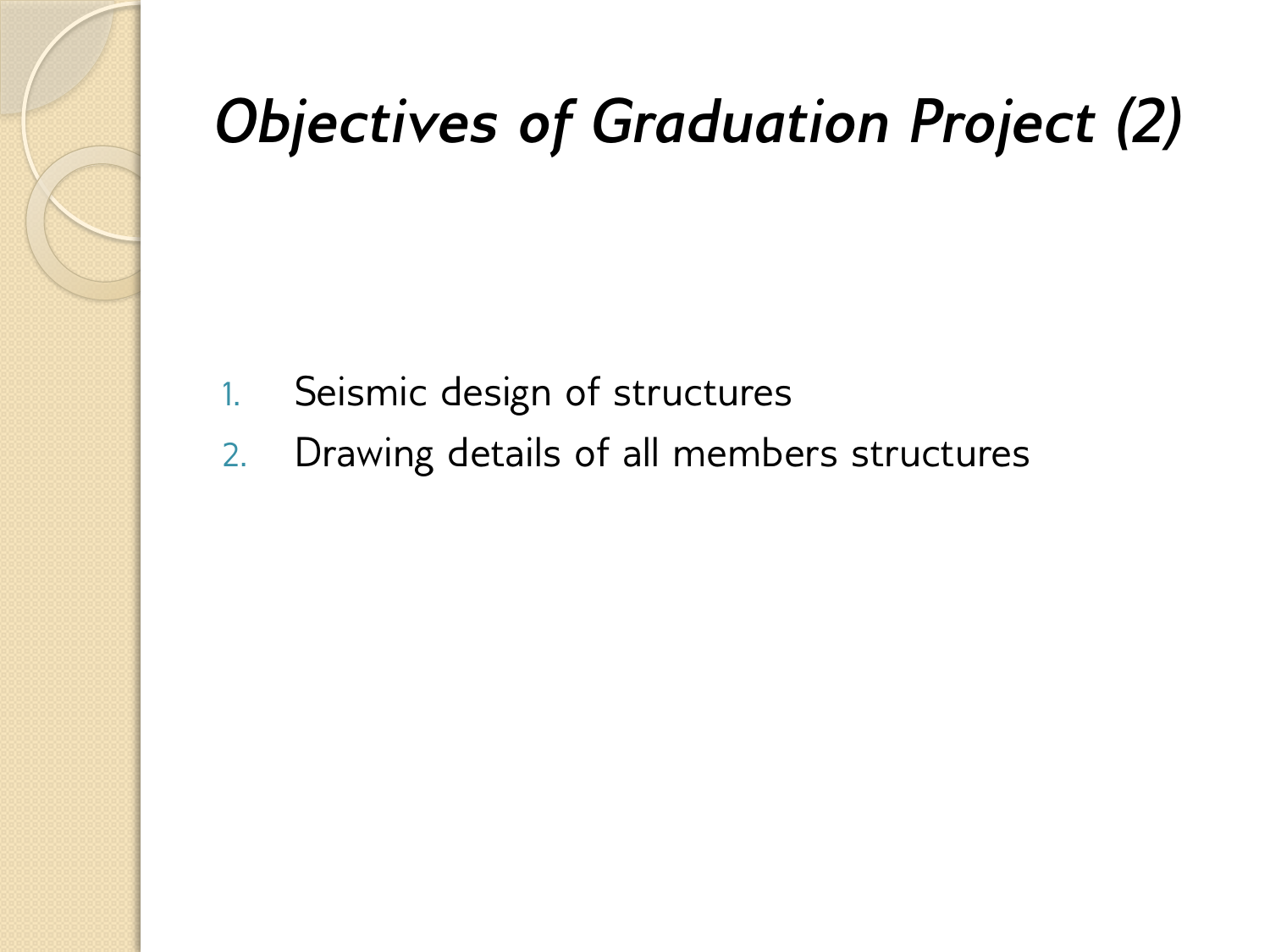

# Objectives of Graduation Project (2)
Seismic design of structures
Drawing details of all members structures